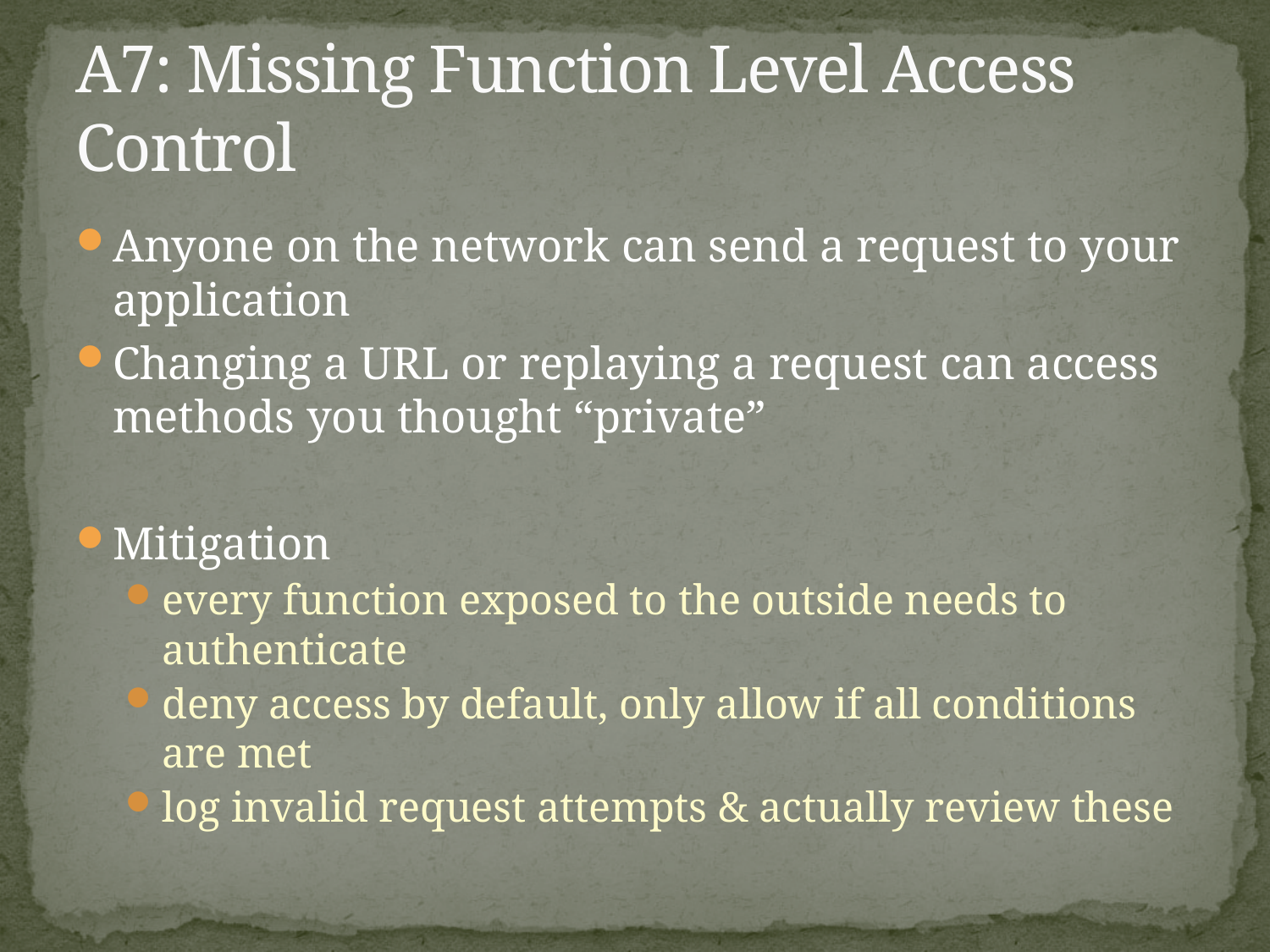

# A7: Missing Function Level Access Control
Anyone on the network can send a request to your application
Changing a URL or replaying a request can access methods you thought “private”

Mitigation
every function exposed to the outside needs to authenticate
deny access by default, only allow if all conditions are met
log invalid request attempts & actually review these